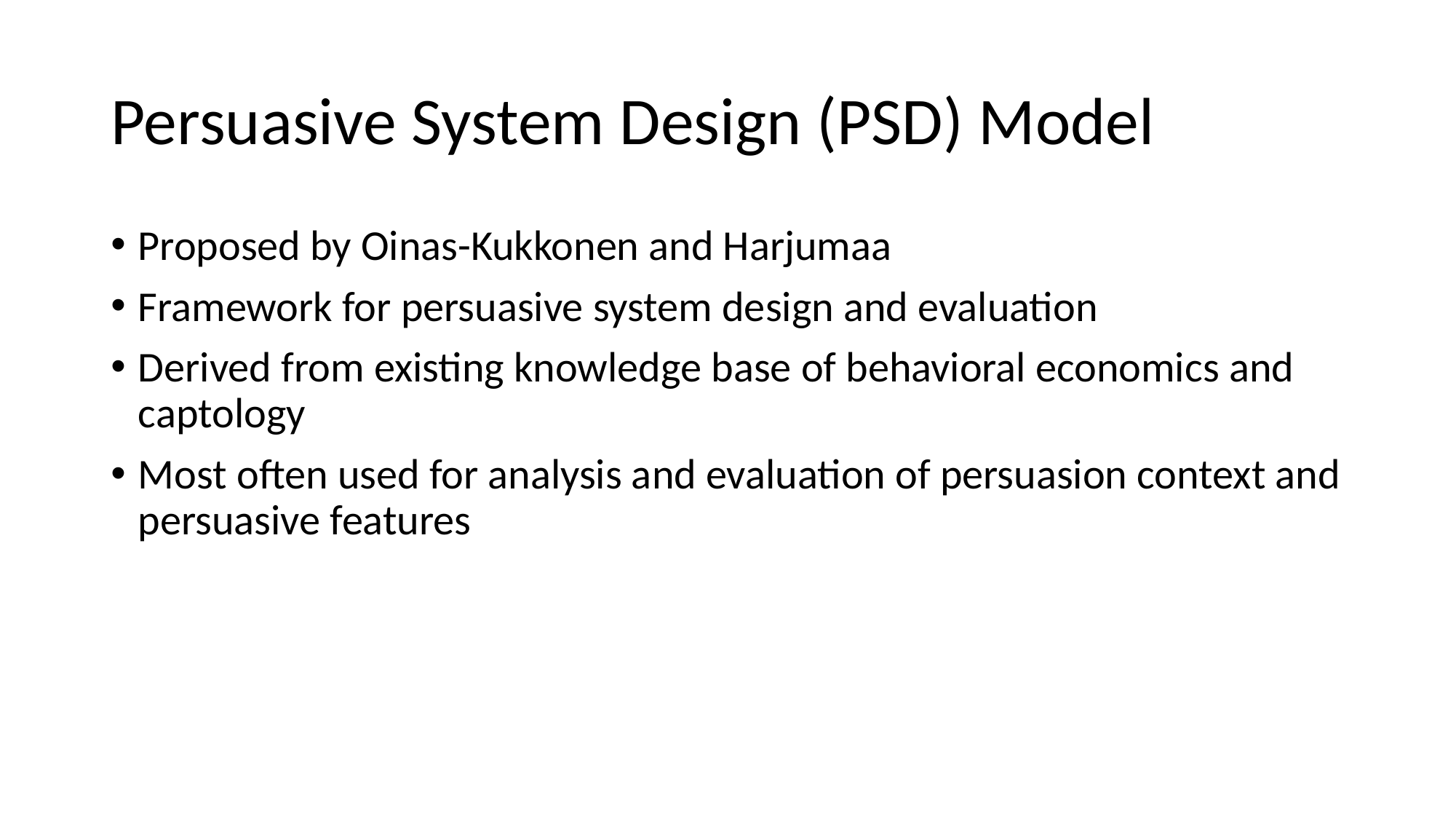

# Persuasive System Design (PSD) Model
Proposed by Oinas-Kukkonen and Harjumaa
Framework for persuasive system design and evaluation
Derived from existing knowledge base of behavioral economics and captology
Most often used for analysis and evaluation of persuasion context and persuasive features